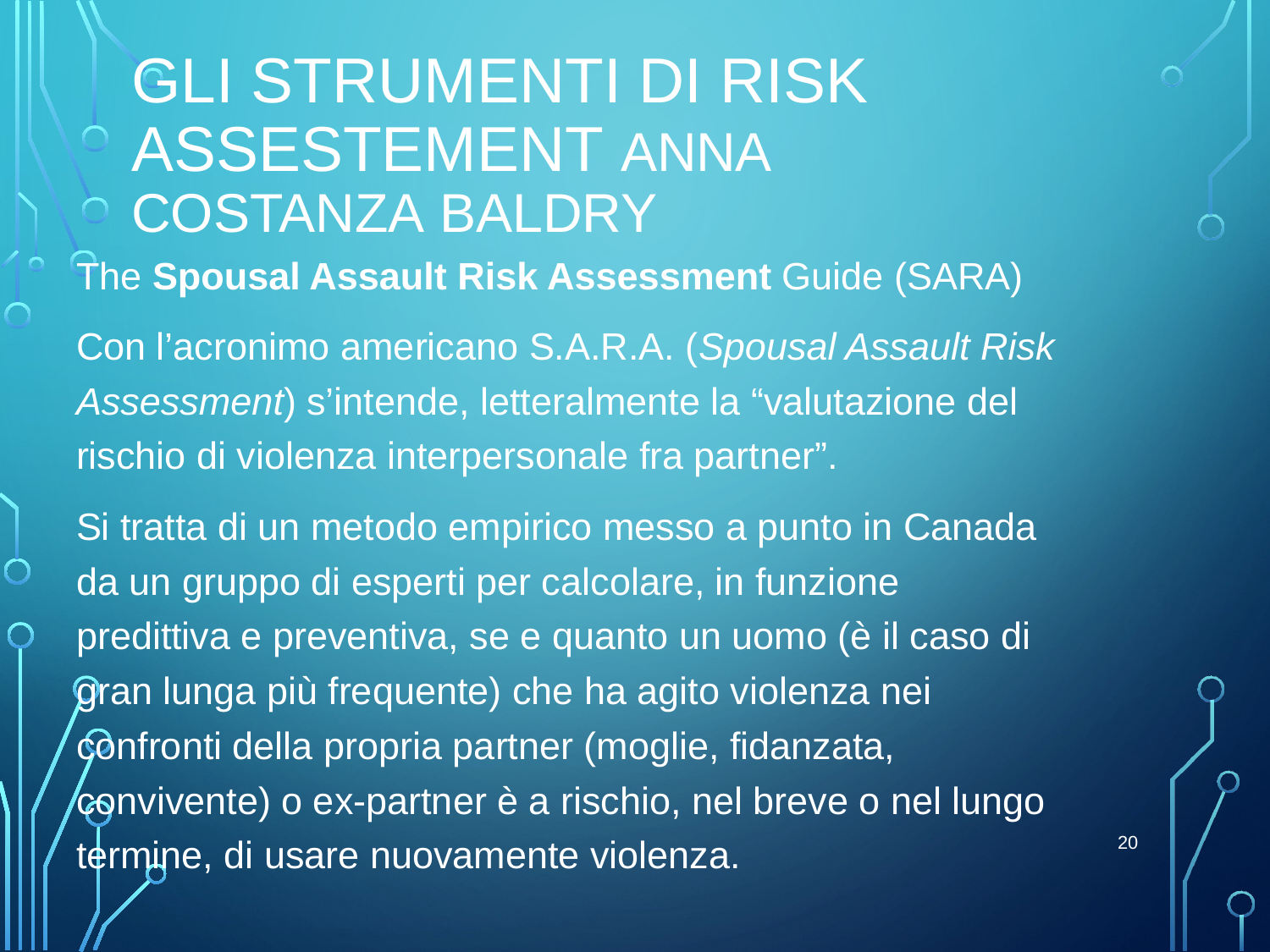

# GLI STRUMENTI DI RISK ASSESTEMENT Anna Costanza Baldry
The Spousal Assault Risk Assessment Guide (SARA)
Con l’acronimo americano S.A.R.A. (Spousal Assault Risk Assessment) s’intende, letteralmente la “valutazione del rischio di violenza interpersonale fra partner”.
Si tratta di un metodo empirico messo a punto in Canada da un gruppo di esperti per calcolare, in funzione predittiva e preventiva, se e quanto un uomo (è il caso di gran lunga più frequente) che ha agito violenza nei confronti della propria partner (moglie, fidanzata, convivente) o ex-partner è a rischio, nel breve o nel lungo termine, di usare nuovamente violenza.

20